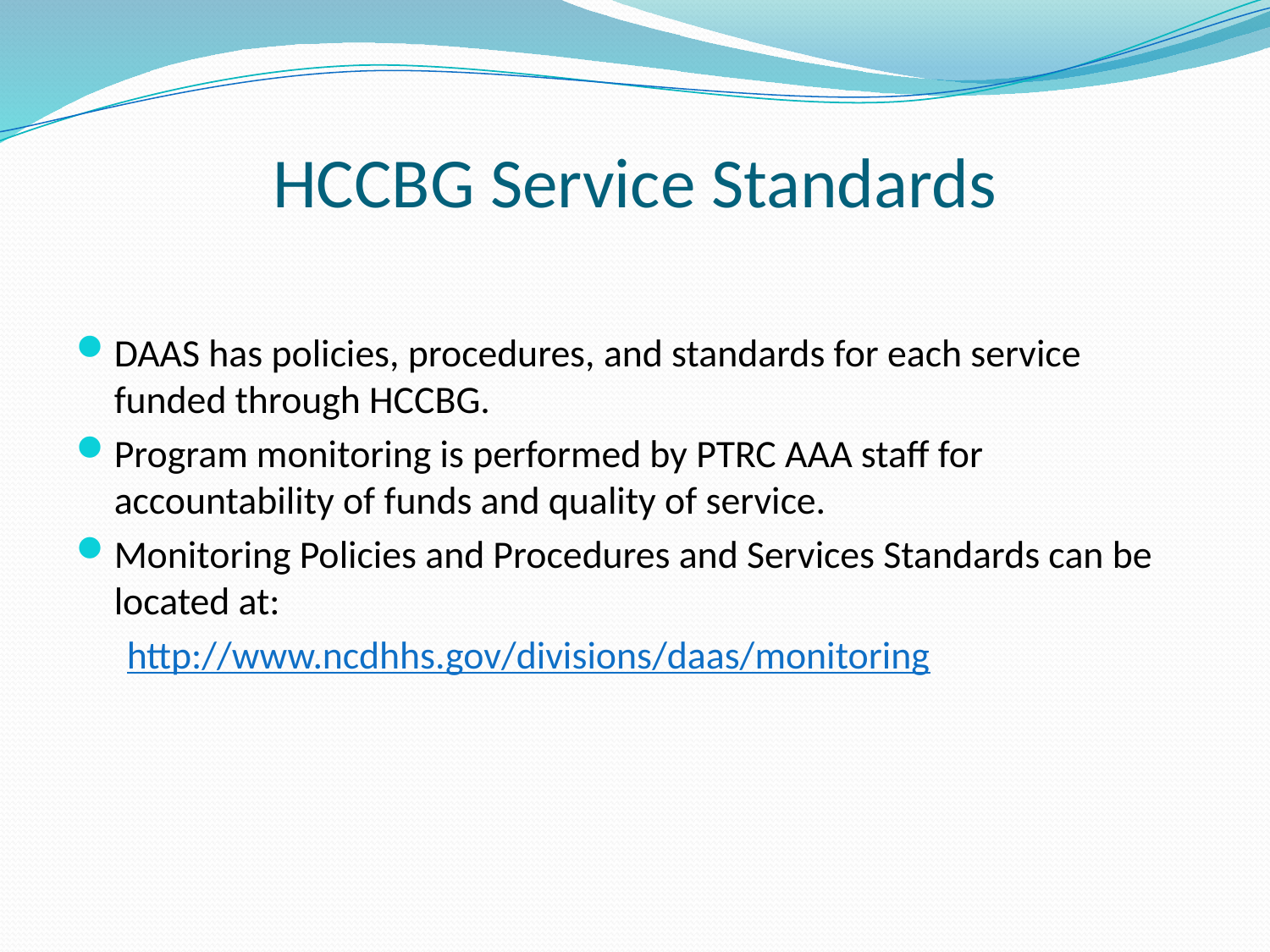

# HCCBG Service Standards

DAAS has policies, procedures, and standards for each service funded through HCCBG.
Program monitoring is performed by PTRC AAA staff for accountability of funds and quality of service.
Monitoring Policies and Procedures and Services Standards can be located at:
http://www.ncdhhs.gov/divisions/daas/monitoring